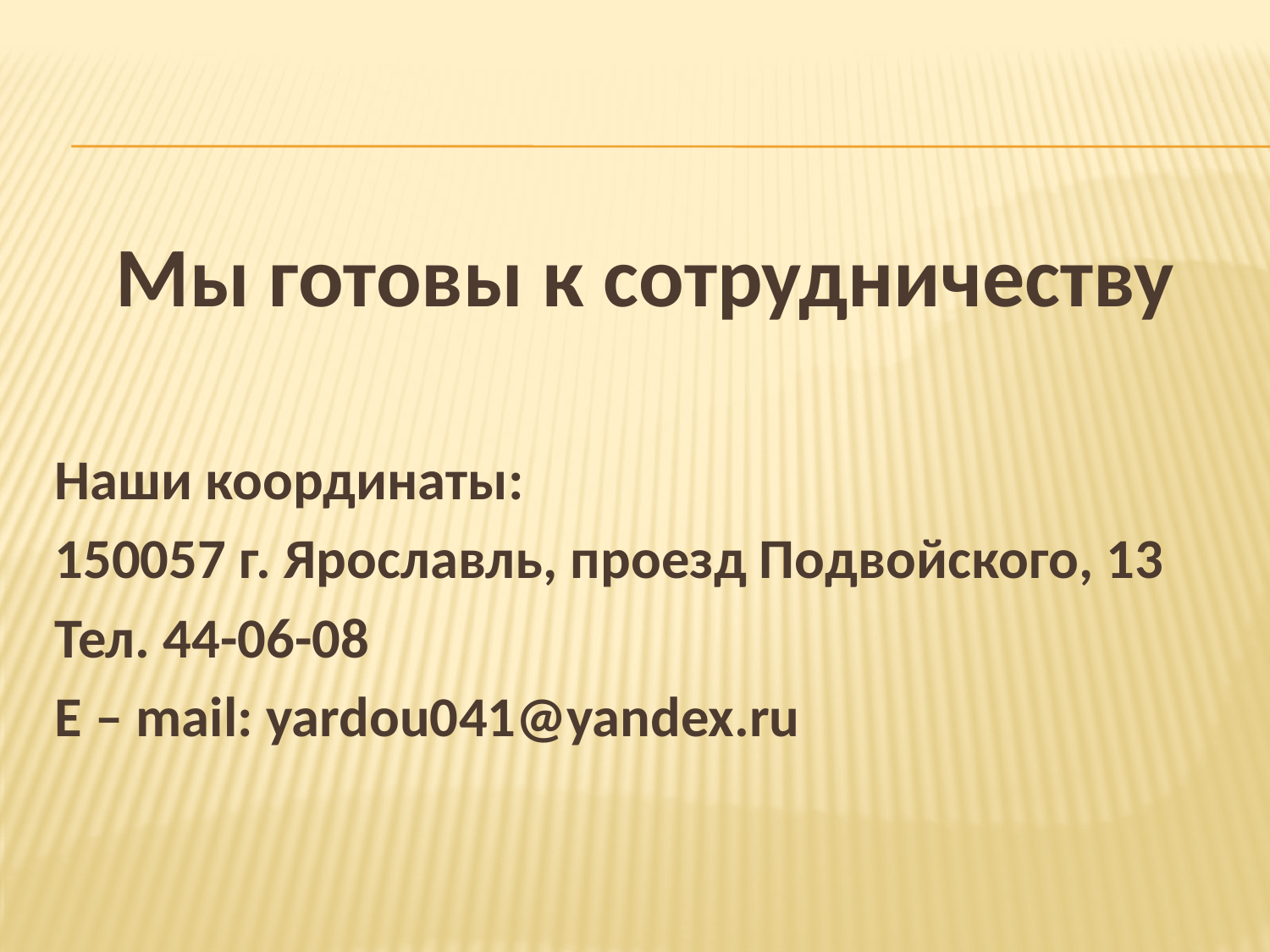

#
Мы готовы к сотрудничеству

Наши координаты:
150057 г. Ярославль, проезд Подвойского, 13
Тел. 44-06-08
Е – mail: yardou041@yandex.ru